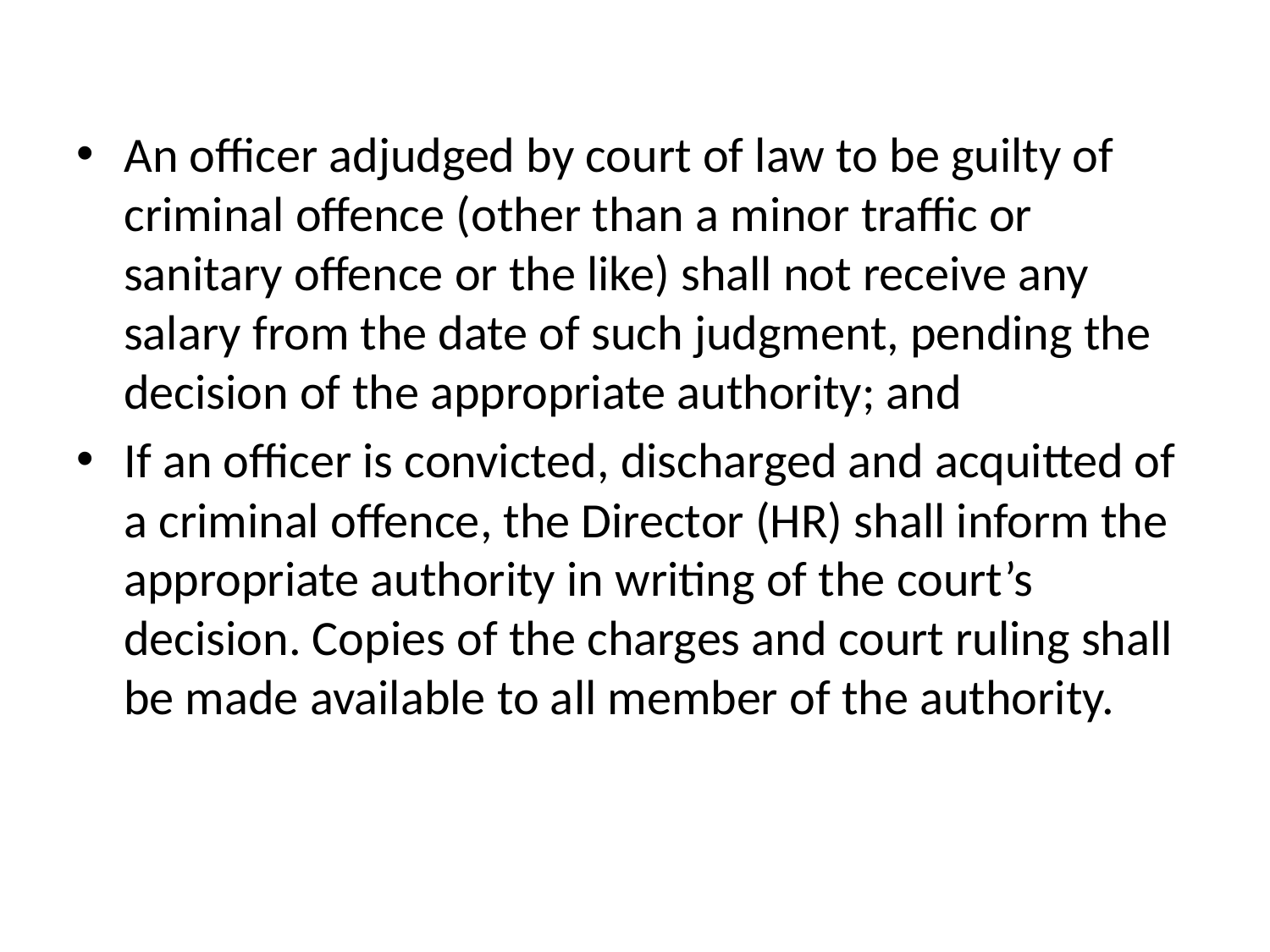

An officer adjudged by court of law to be guilty of criminal offence (other than a minor traffic or sanitary offence or the like) shall not receive any salary from the date of such judgment, pending the decision of the appropriate authority; and
If an officer is convicted, discharged and acquitted of a criminal offence, the Director (HR) shall inform the appropriate authority in writing of the court’s decision. Copies of the charges and court ruling shall be made available to all member of the authority.